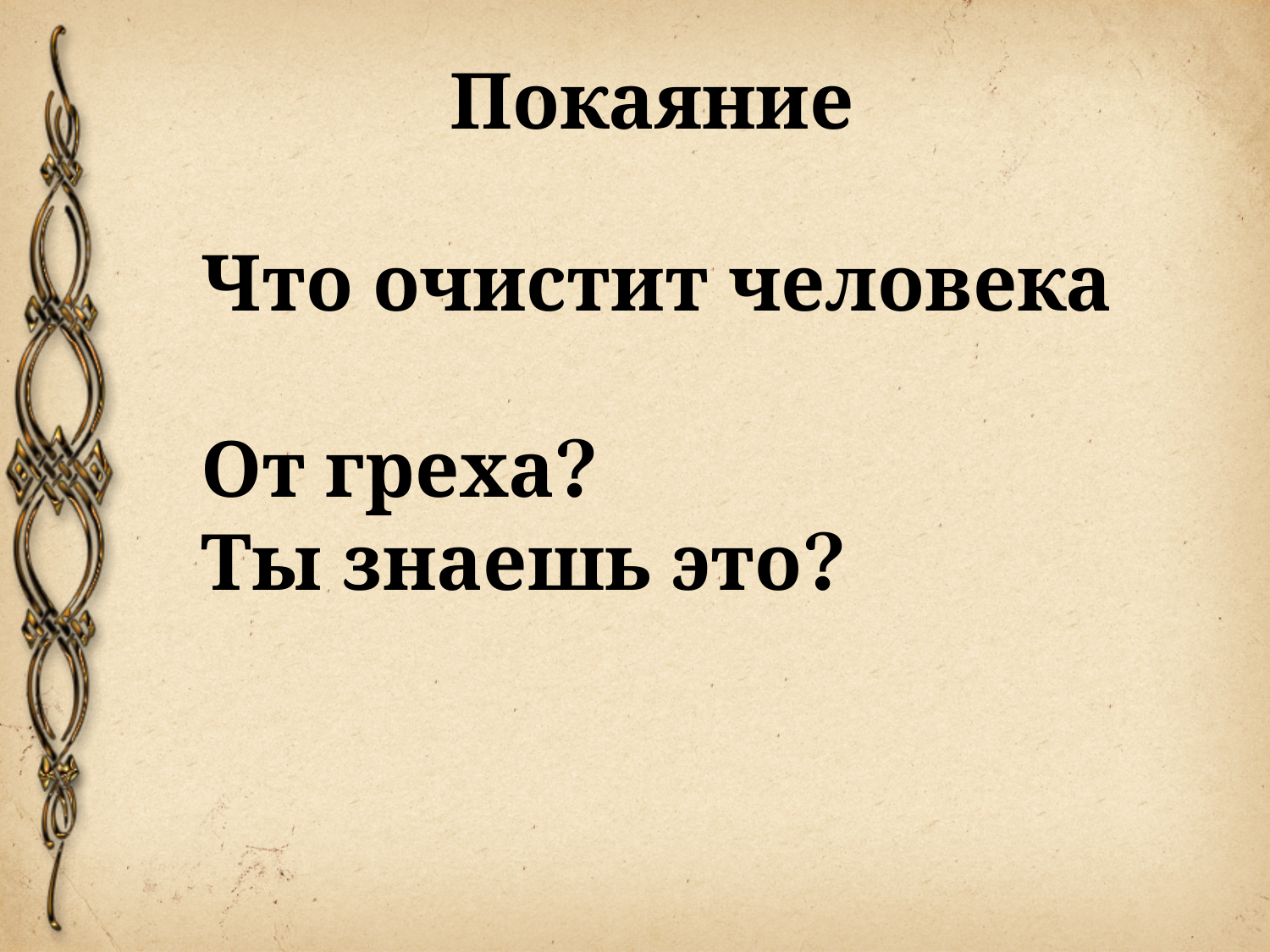

Покаяние
Что очистит человека
От греха?
Ты знаешь это?